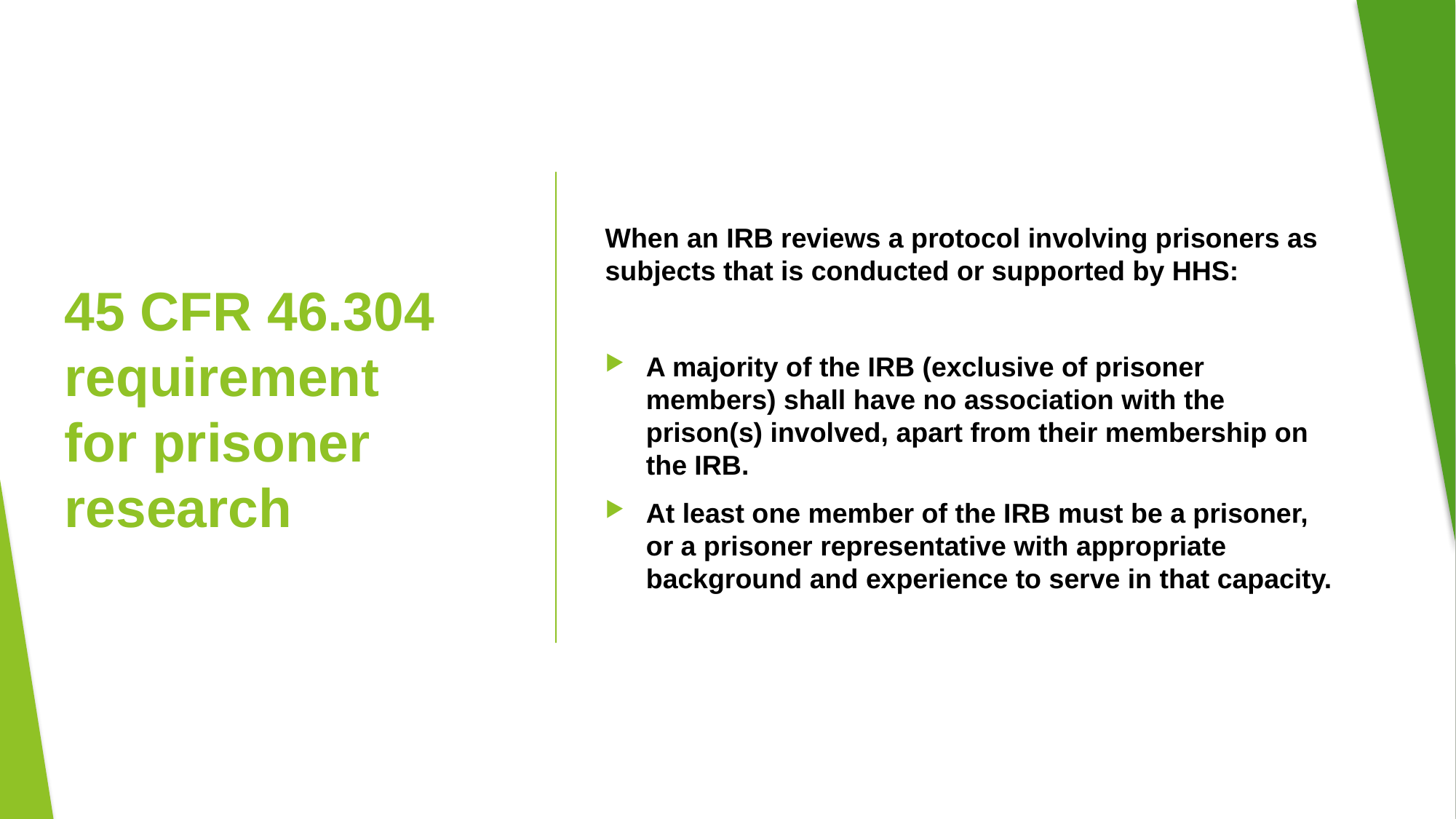

When an IRB reviews a protocol involving prisoners as subjects that is conducted or supported by HHS:

A majority of the IRB (exclusive of prisoner members) shall have no association with the prison(s) involved, apart from their membership on the IRB.
At least one member of the IRB must be a prisoner, or a prisoner representative with appropriate background and experience to serve in that capacity.
# 45 CFR 46.304 requirement for prisoner research